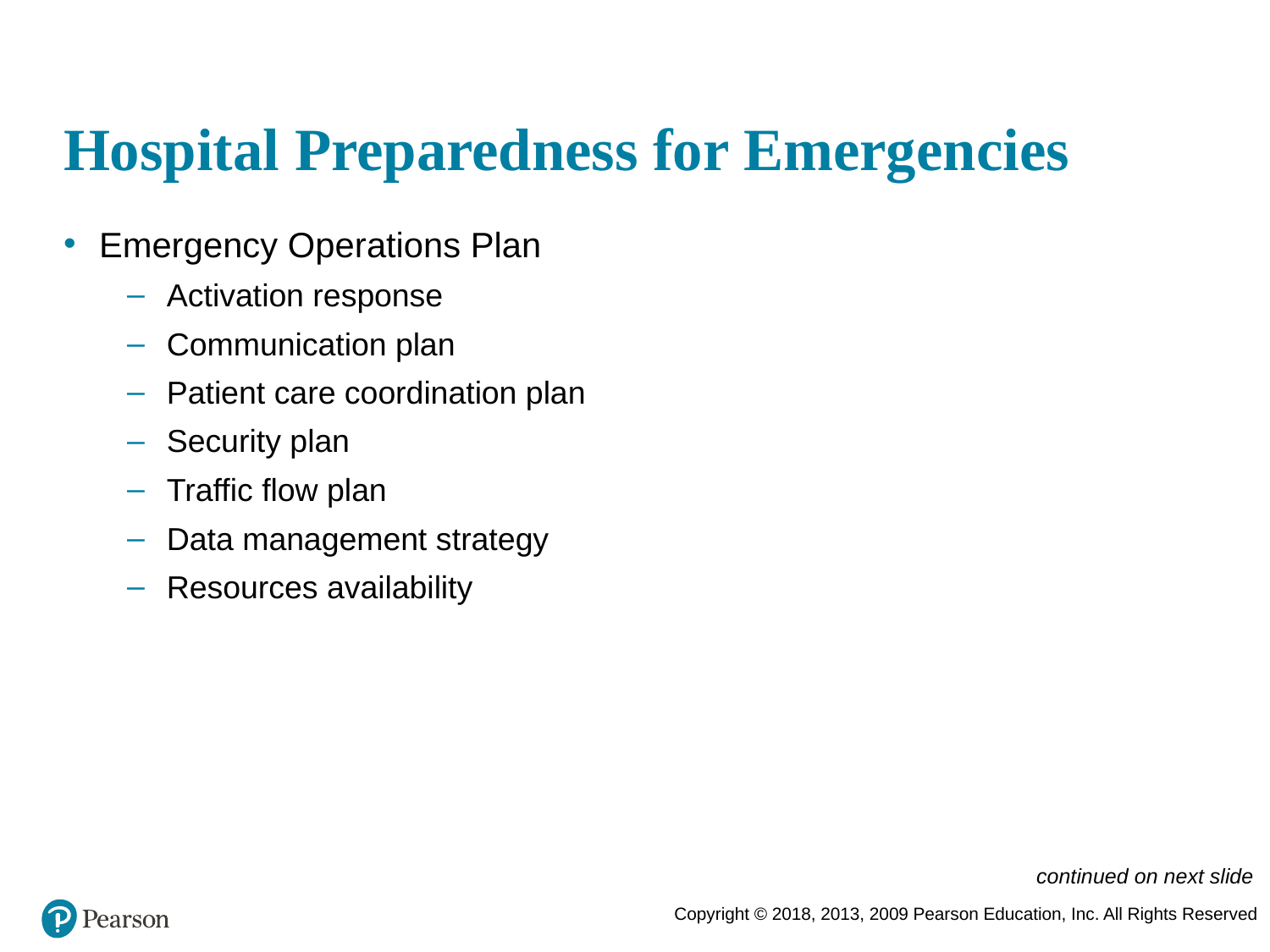

# Hospital Preparedness for Emergencies
Emergency Operations Plan
Activation response
Communication plan
Patient care coordination plan
Security plan
Traffic flow plan
Data management strategy
Resources availability
continued on next slide